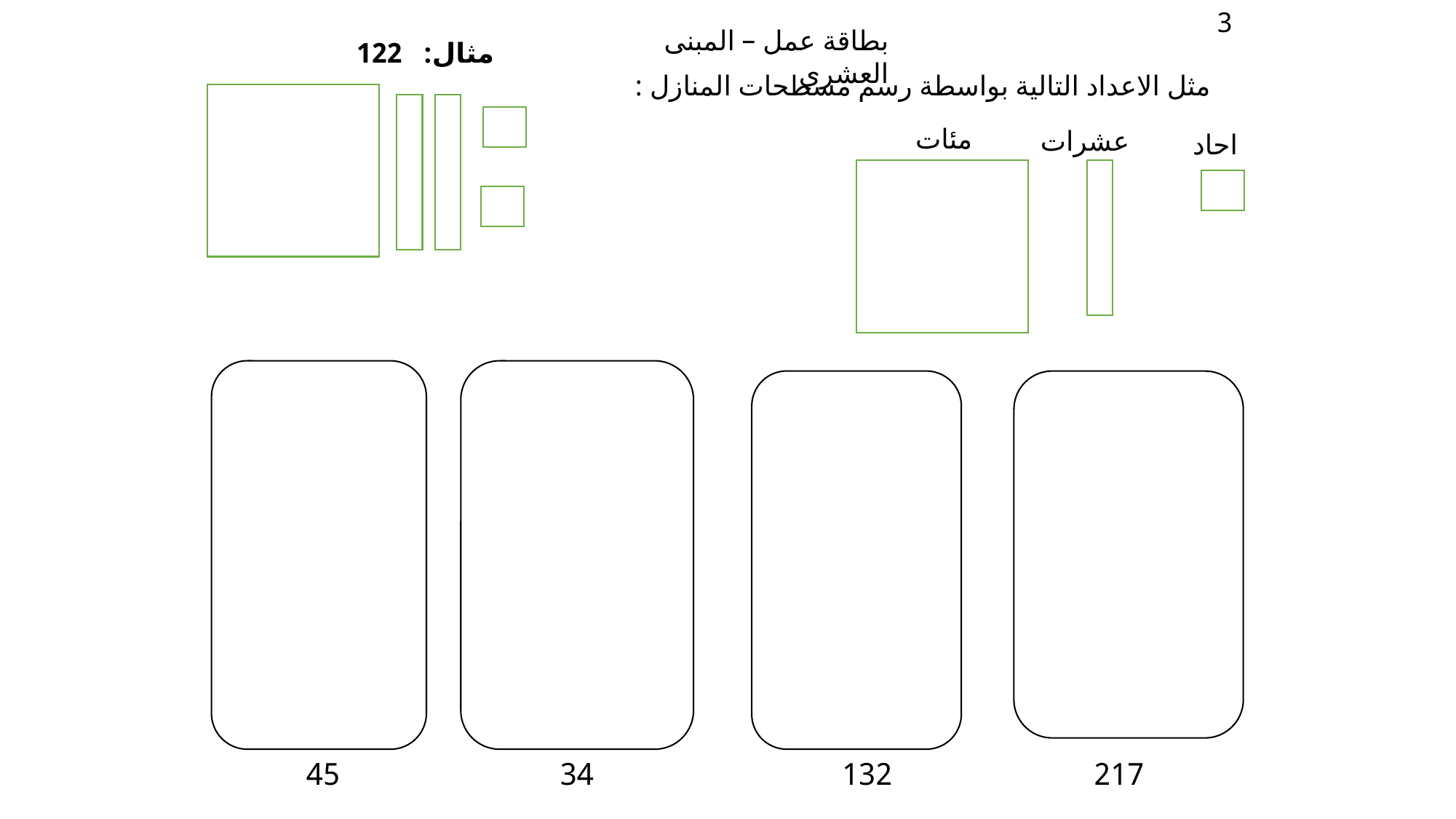

3
بطاقة عمل – المبنى العشري
مثال:   122

مثل الاعداد التالية بواسطة رسم مسطحات المنازل :

مئات
عشرات
احاد

45
34
132
217